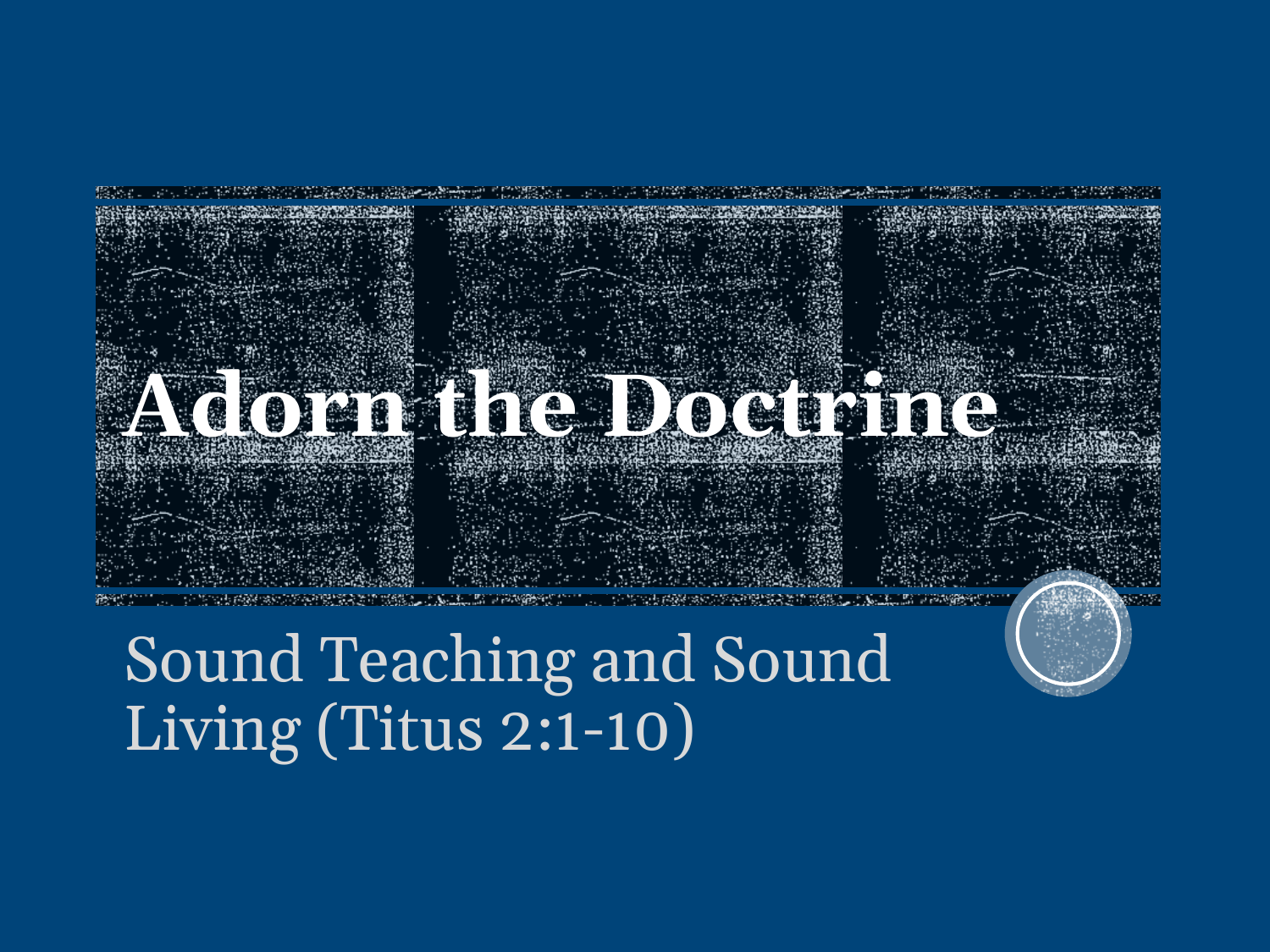

# Adorn the Doctrine
Sound Teaching and Sound Living (Titus 2:1-10)